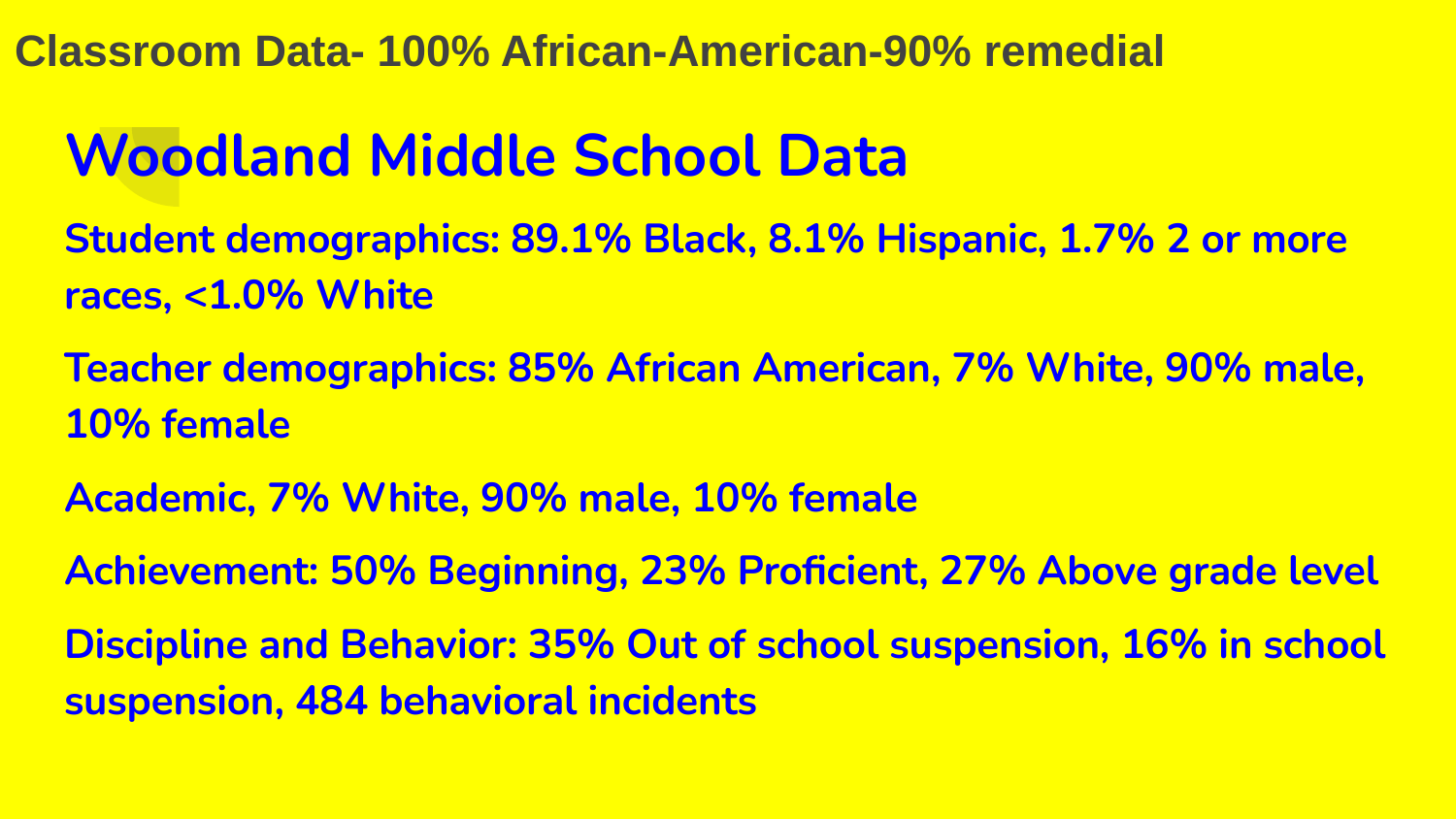

# Classroom Data- 100% African-American-90% remedial

Woodland Middle School Data
Student demographics: 89.1% Black, 8.1% Hispanic, 1.7% 2 or more races, <1.0% White
Teacher demographics: 85% African American, 7% White, 90% male, 10% female
Academic, 7% White, 90% male, 10% female
Achievement: 50% Beginning, 23% Proficient, 27% Above grade level
Discipline and Behavior: 35% Out of school suspension, 16% in school suspension, 484 behavioral incidents